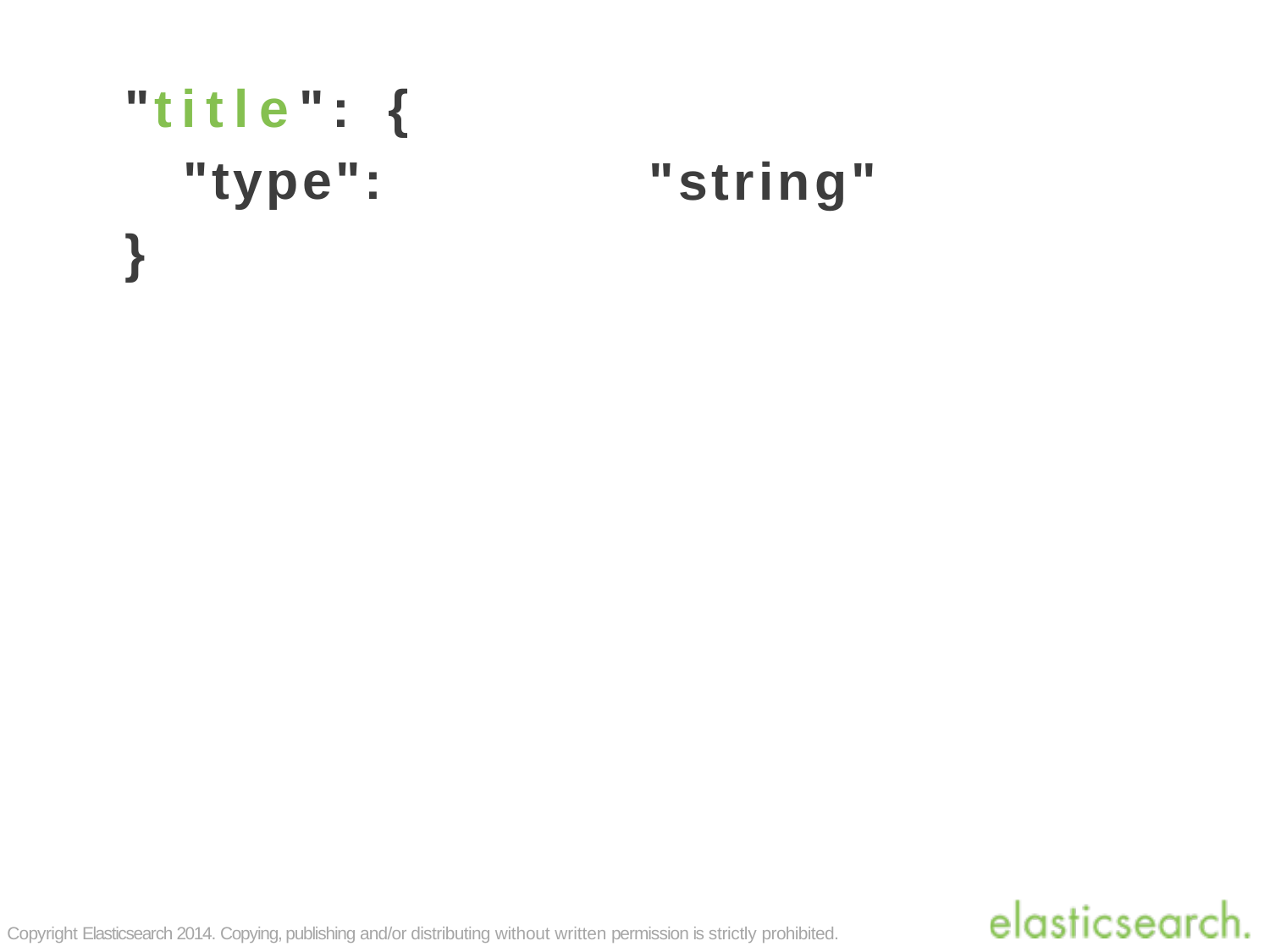

"title":	{
"type":
}
"string"
Copyright Elasticsearch 2014. Copying, publishing and/or distributing without written permission is strictly prohibited.